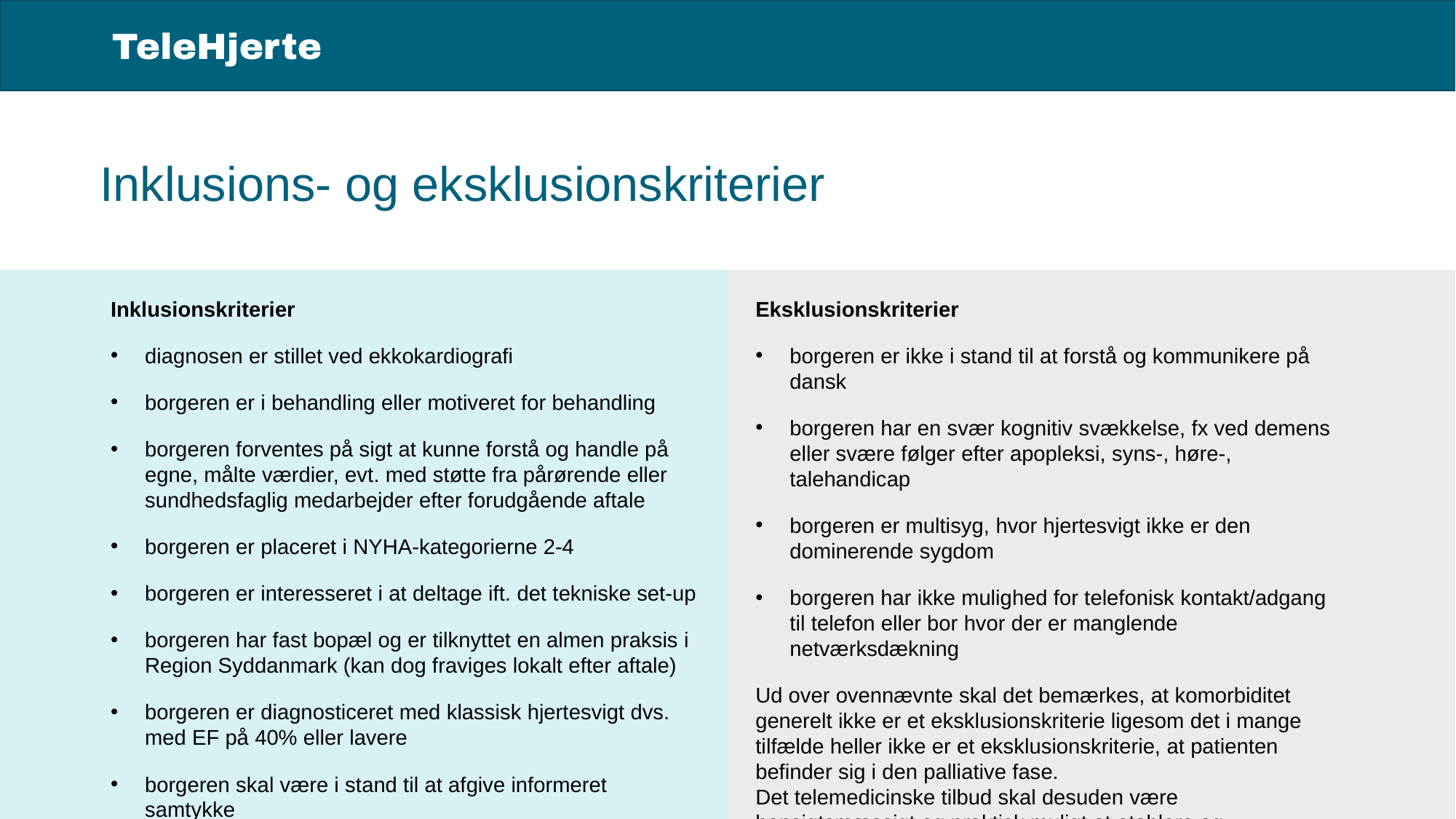

TeleHjerte
Inklusions- og eksklusionskriterier

Inklusionskriterier
diagnosen er stillet ved ekkokardiografi
borgeren er i behandling eller motiveret for behandling
borgeren forventes på sigt at kunne forstå og handle på egne, målte værdier, evt. med støtte fra pårørende eller sundhedsfaglig medarbejder efter forudgående aftale
borgeren er placeret i NYHA-kategorierne 2-4
borgeren er interesseret i at deltage ift. det tekniske set-up
borgeren har fast bopæl og er tilknyttet en almen praksis i Region Syddanmark (kan dog fraviges lokalt efter aftale)
borgeren er diagnosticeret med klassisk hjertesvigt dvs. med EF på 40% eller lavere
borgeren skal være i stand til at afgive informeret samtykke
Eksklusionskriterier
borgeren er ikke i stand til at forstå og kommunikere på dansk
borgeren har en svær kognitiv svækkelse, fx ved demens eller svære følger efter apopleksi, syns-, høre-, talehandicap
borgeren er multisyg, hvor hjertesvigt ikke er den dominerende sygdom
borgeren har ikke mulighed for telefonisk kontakt/adgang til telefon eller bor hvor der er manglende netværksdækning
Ud over ovennævnte skal det bemærkes, at komorbiditet generelt ikke er et eksklusionskriterie ligesom det i mange tilfælde heller ikke er et eksklusionskriterie, at patienten befinder sig i den palliative fase.
Det telemedicinske tilbud skal desuden være hensigtsmæssigt og praktisk muligt at etablere og gennemføre.